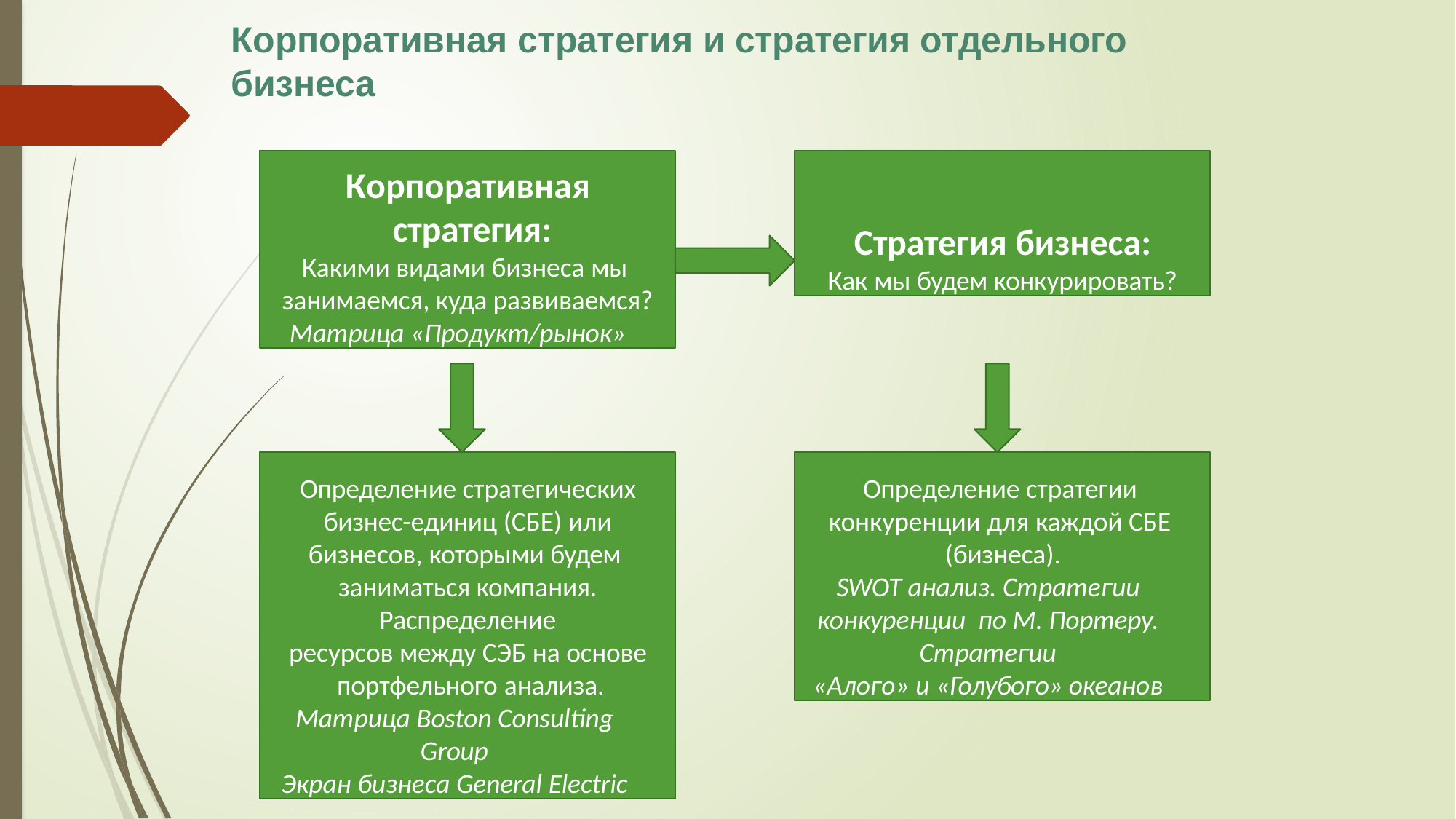

# Корпоративная стратегия и стратегия отдельного бизнеса
Корпоративная  стратегия:
Какими видами бизнеса мы  занимаемся, куда развиваемся?
Матрица «Продукт/рынок»

Стратегия бизнеса:
Как мы будем конкурировать?

Определение стратегических  бизнес-единиц (СБЕ) или  бизнесов, которыми будем  заниматься компания. Распределение
ресурсов между СЭБ на основе  портфельного анализа.
Матрица Boston Consulting Group
Экран бизнеса General Electric
Определение стратегии  конкуренции для каждой СБЕ  (бизнеса).
SWOT анализ. Стратегии конкуренции  по М. Портеру. Стратегии
«Алого» и «Голубого» океанов